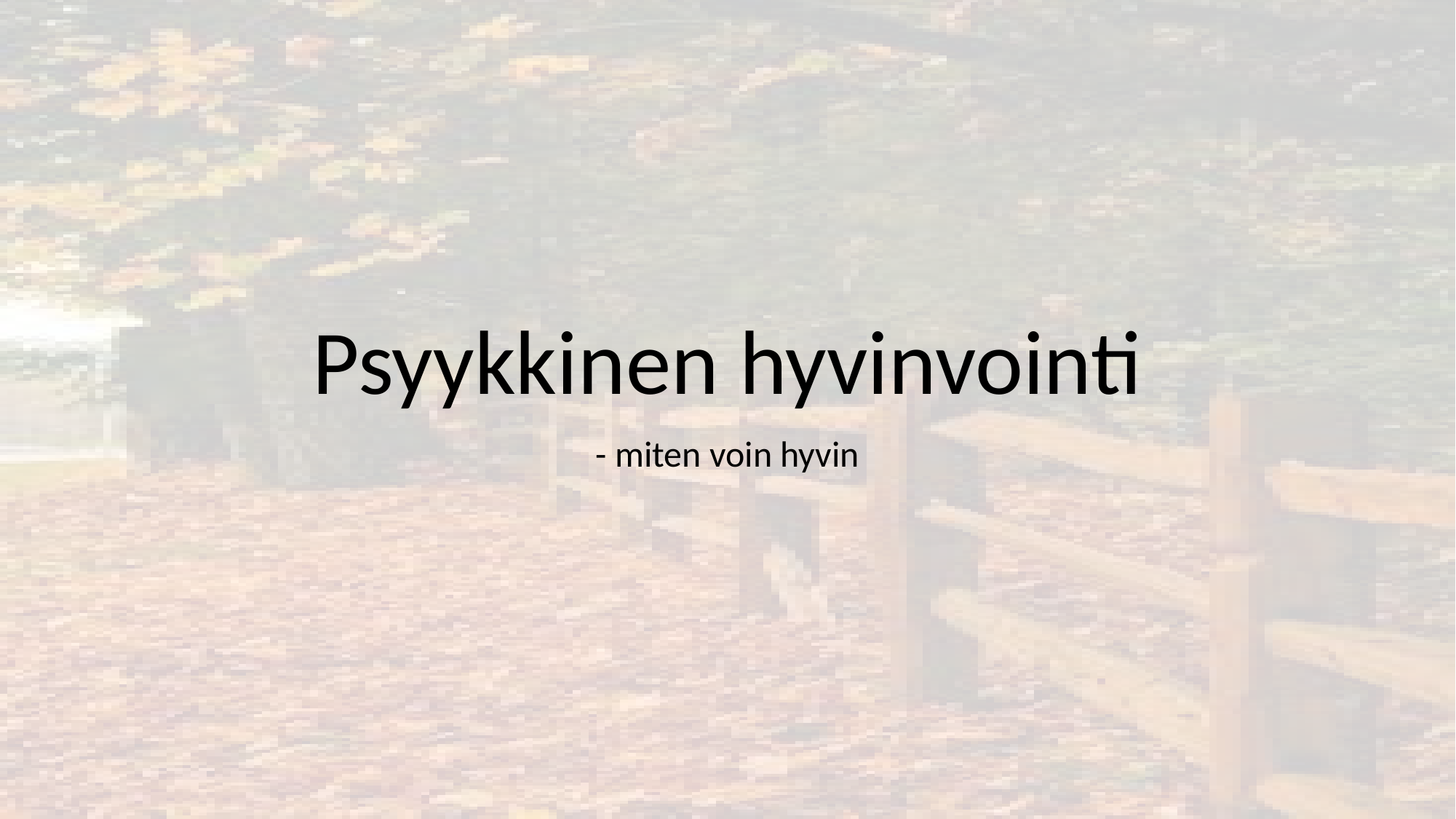

# Psyykkinen hyvinvointi
- miten voin hyvin